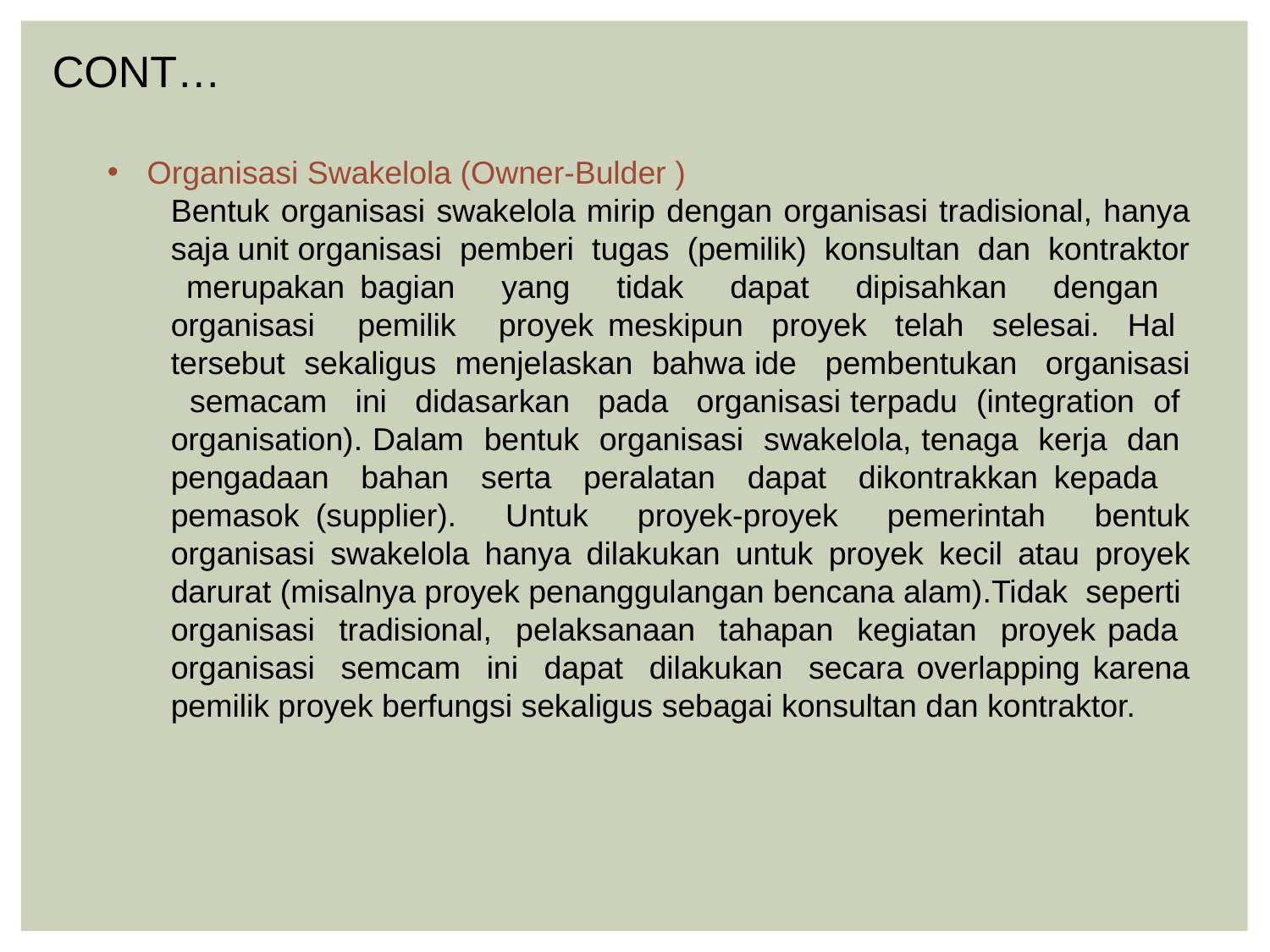

CONT…
Organisasi Swakelola (Owner-Bulder )
Bentuk organisasi swakelola mirip dengan organisasi tradisional, hanya saja unit organisasi  pemberi  tugas  (pemilik)  konsultan  dan  kontraktor  merupakan bagian   yang   tidak   dapat   dipisahkan   dengan   organisasi   pemilik   proyek meskipun  proyek  telah  selesai.  Hal  tersebut  sekaligus  menjelaskan  bahwa ide   pembentukan   organisasi   semacam   ini   didasarkan   pada   organisasi terpadu  (integration  of  organisation). Dalam  bentuk  organisasi  swakelola, tenaga  kerja  dan  pengadaan  bahan  serta  peralatan  dapat  dikontrakkan kepada   pemasok (supplier).   Untuk   proyek-proyek   pemerintah   bentuk organisasi swakelola hanya dilakukan untuk proyek kecil atau proyek darurat (misalnya proyek penanggulangan bencana alam).Tidak  seperti  organisasi  tradisional,  pelaksanaan  tahapan  kegiatan  proyek pada  organisasi  semcam  ini  dapat  dilakukan  secara overlapping karena pemilik proyek berfungsi sekaligus sebagai konsultan dan kontraktor.